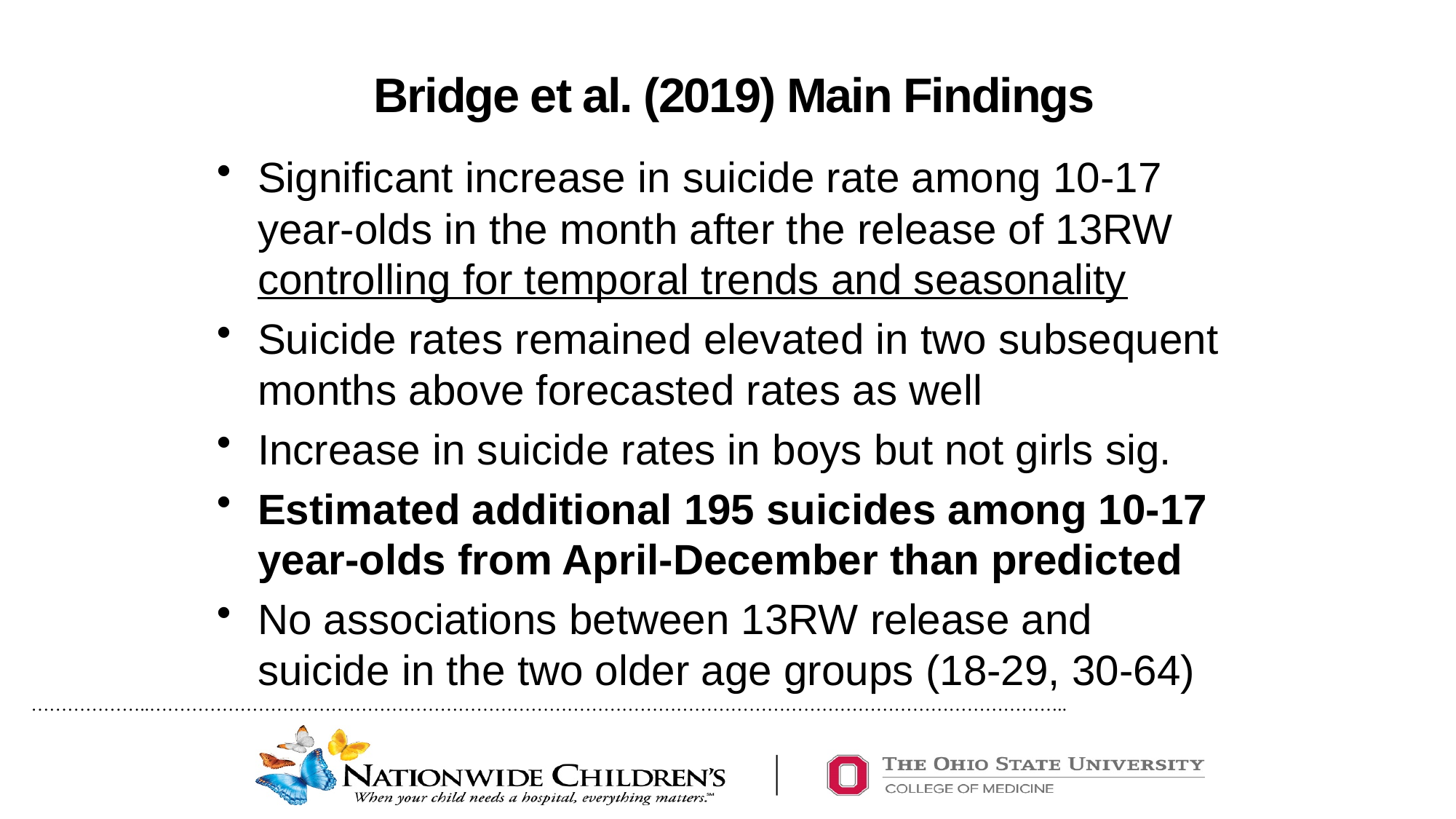

# Bridge et al. (2019) Main Findings
Significant increase in suicide rate among 10-17 year-olds in the month after the release of 13RW controlling for temporal trends and seasonality
Suicide rates remained elevated in two subsequent months above forecasted rates as well
Increase in suicide rates in boys but not girls sig.
Estimated additional 195 suicides among 10-17 year-olds from April-December than predicted
No associations between 13RW release and suicide in the two older age groups (18-29, 30-64)